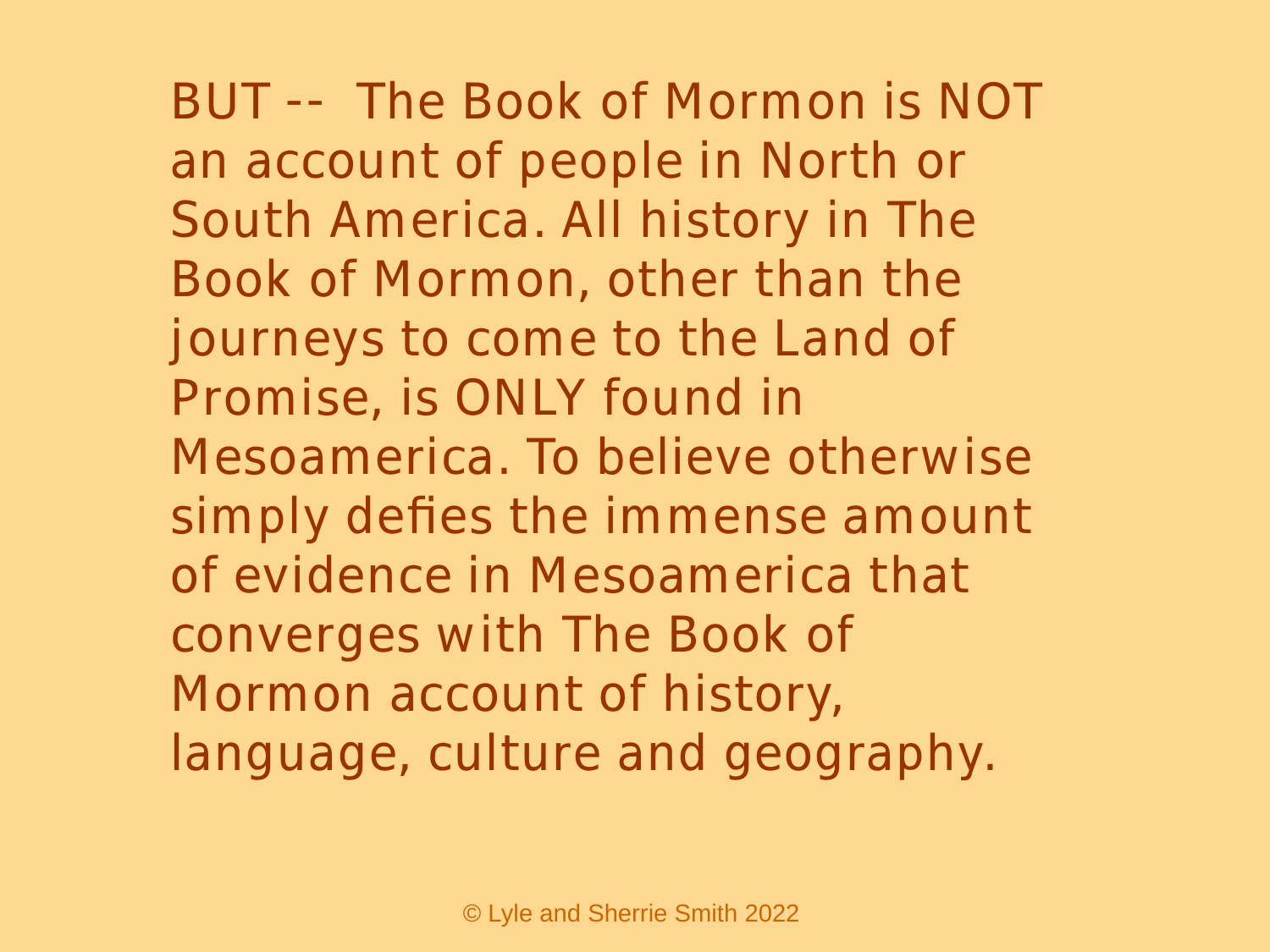

BUT --  The Book of Mormon is NOT an account of people in North or South America. All history in The Book of Mormon, other than the journeys to come to the Land of Promise, is ONLY found in Mesoamerica. To believe otherwise simply defies the immense amount of evidence in Mesoamerica that converges with The Book of Mormon account of history, language, culture and geography.

 © Lyle and Sherrie Smith 2022